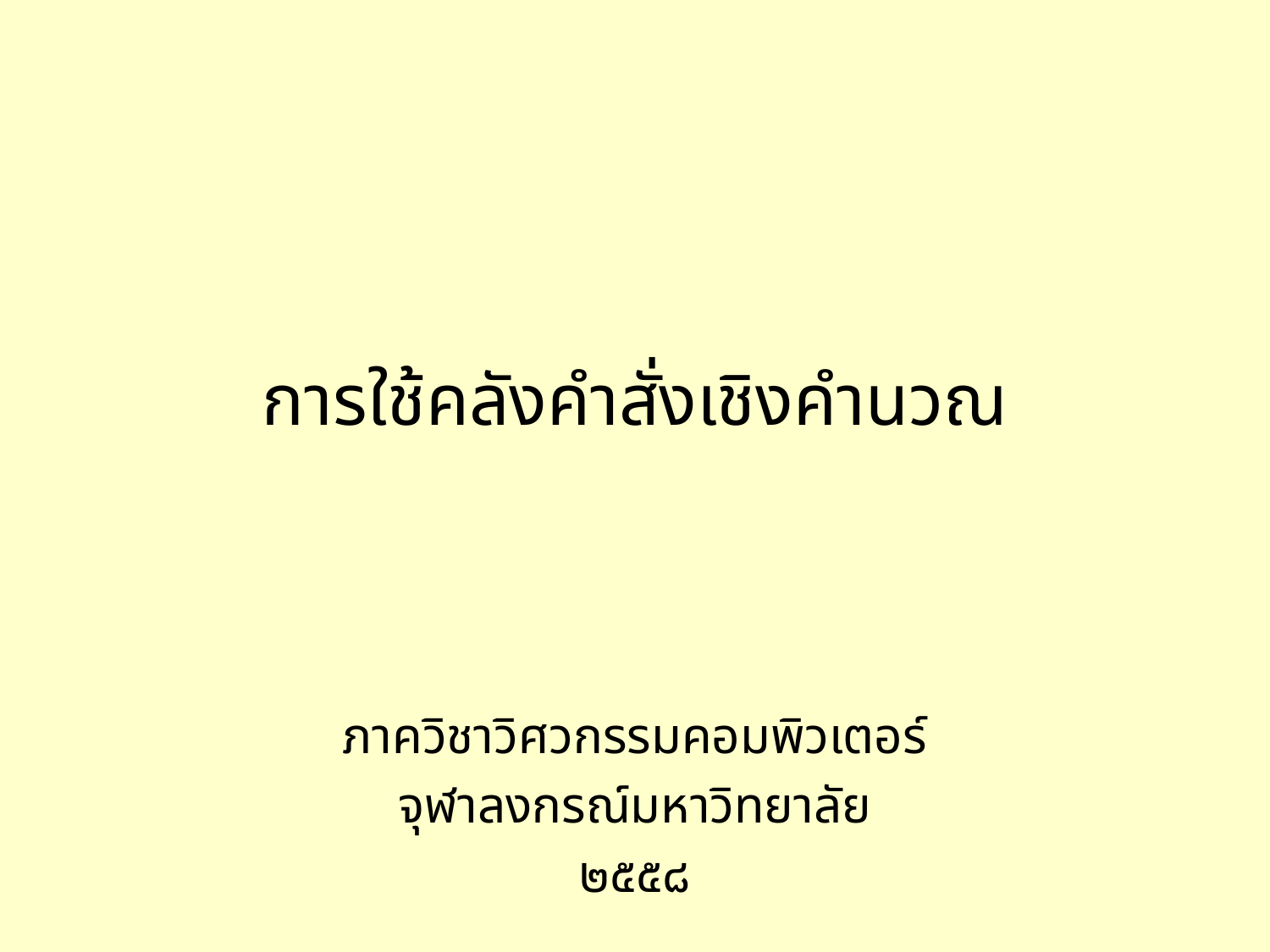

# การใช้คลังคำสั่งเชิงคำนวณ
ภาควิชาวิศวกรรมคอมพิวเตอร์
จุฬาลงกรณ์มหาวิทยาลัย
๒๕๕๘